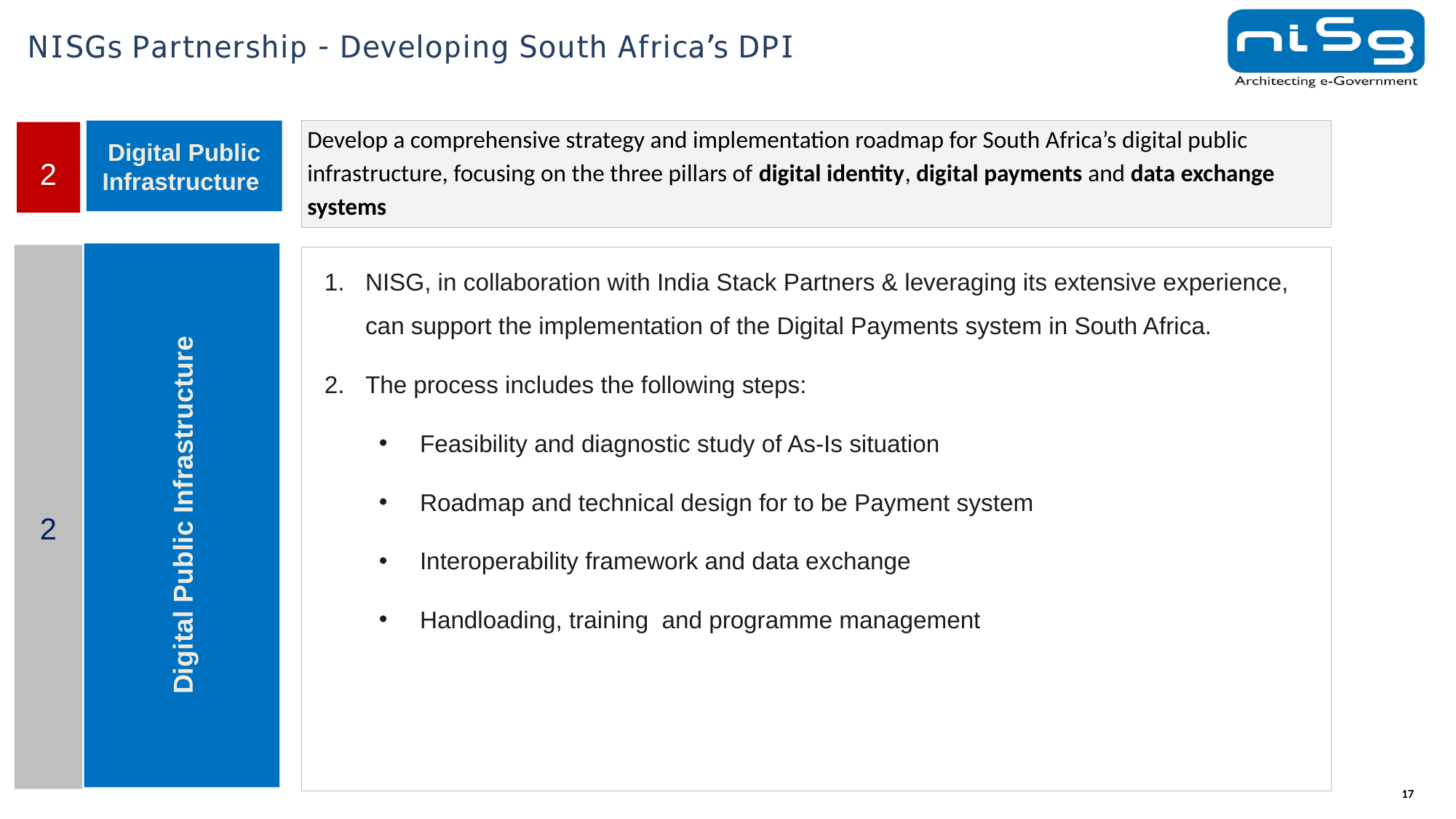

# NISGs Partnership - Developing South Africa’s DPI
Digital Public Infrastructure

Develop a comprehensive strategy and implementation roadmap for South Africa’s digital public infrastructure, focusing on the three pillars of digital identity, digital payments and data exchange systems

2
Digital Public Infrastructure

2
NISG, in collaboration with India Stack Partners & leveraging its extensive experience, can support the implementation of the Digital Payments system in South Africa.
The process includes the following steps:
Feasibility and diagnostic study of As-Is situation
Roadmap and technical design for to be Payment system
Interoperability framework and data exchange
Handloading, training  and programme management